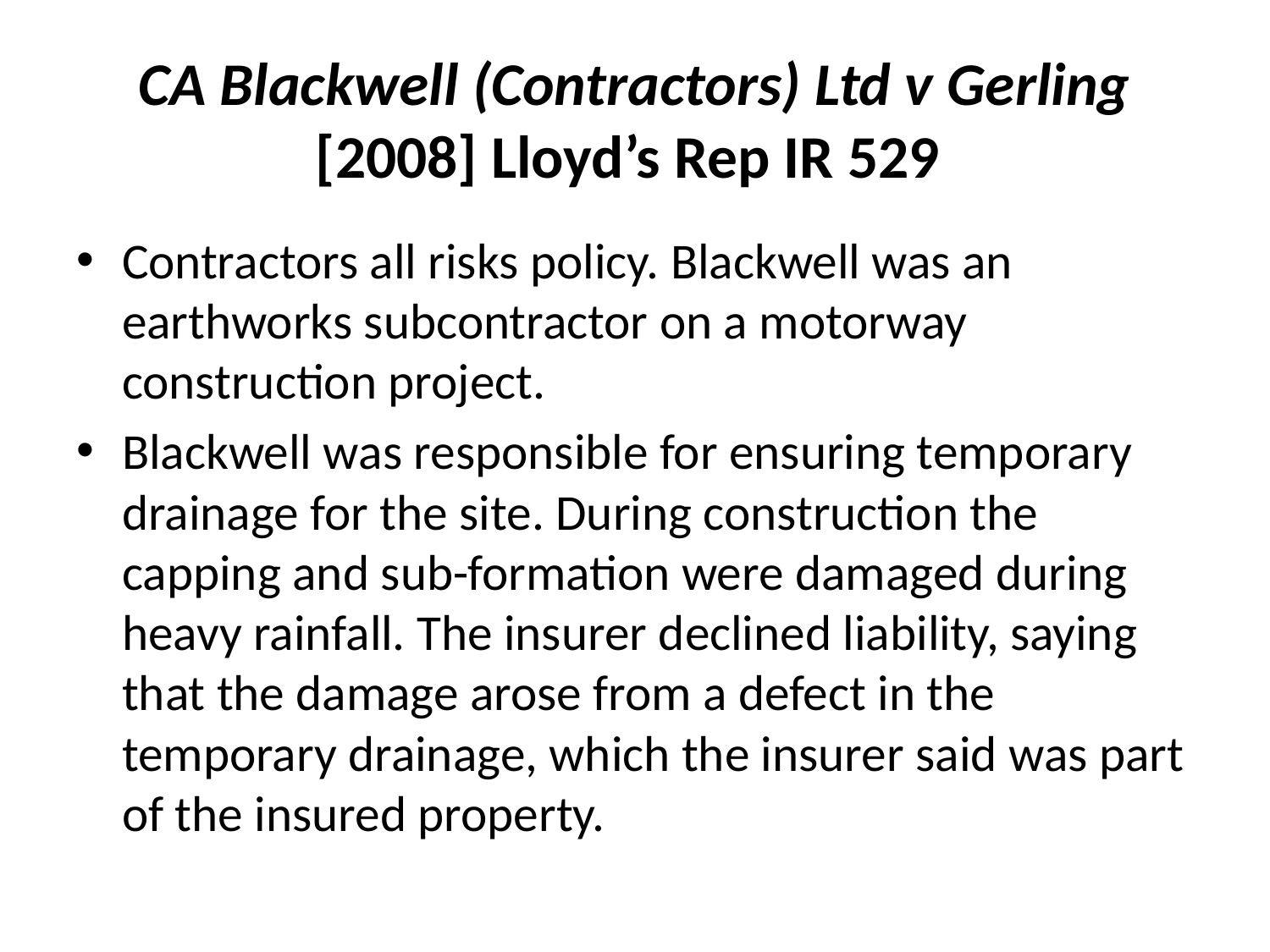

# CA Blackwell (Contractors) Ltd v Gerling [2008] Lloyd’s Rep IR 529
Contractors all risks policy. Blackwell was an earthworks subcontractor on a motorway construction project.
Blackwell was responsible for ensuring temporary drainage for the site. During construction the capping and sub-formation were damaged during heavy rainfall. The insurer declined liability, saying that the damage arose from a defect in the temporary drainage, which the insurer said was part of the insured property.